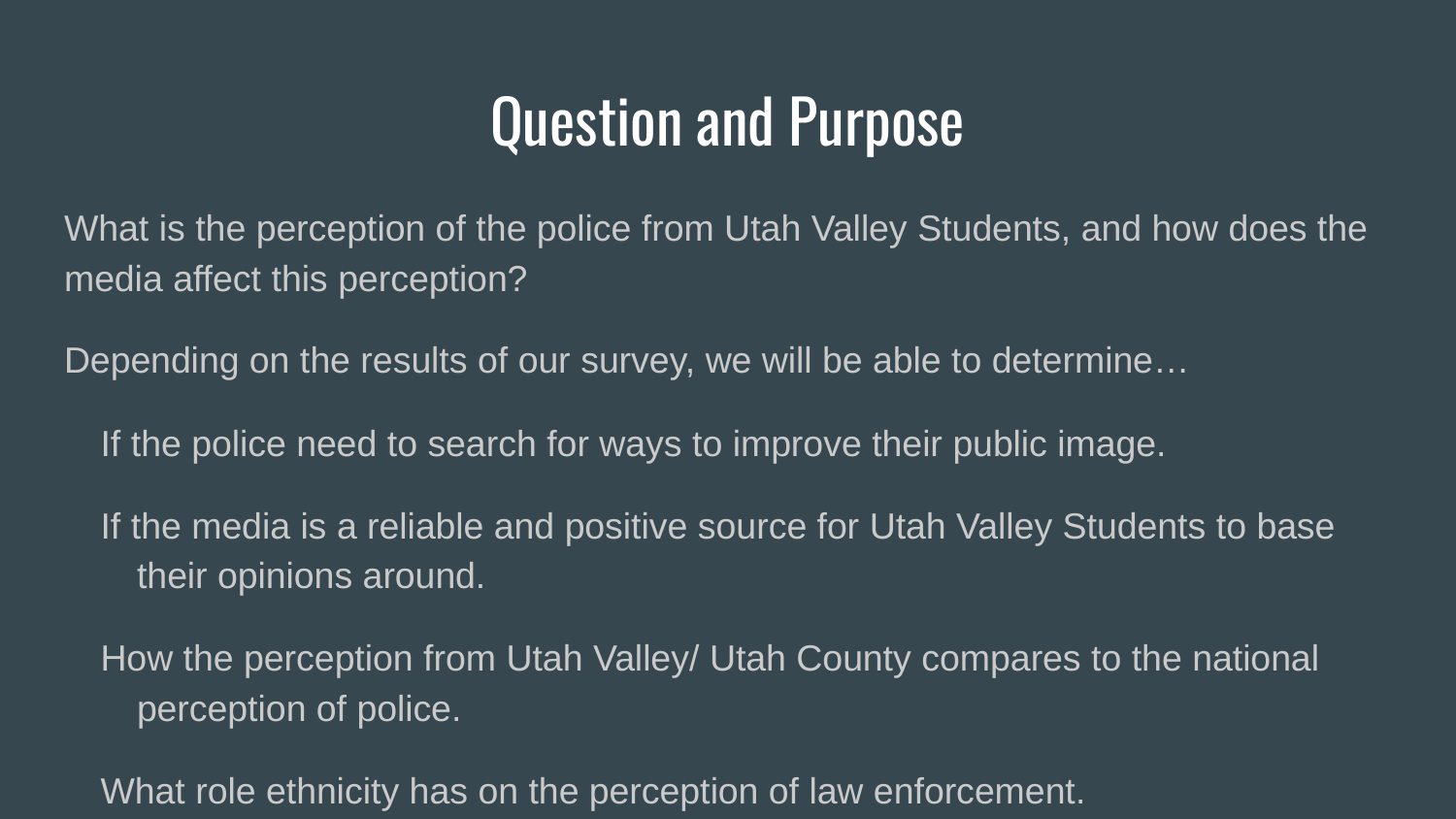

# Question and Purpose
What is the perception of the police from Utah Valley Students, and how does the media affect this perception?
Depending on the results of our survey, we will be able to determine…
If the police need to search for ways to improve their public image.
If the media is a reliable and positive source for Utah Valley Students to base their opinions around.
How the perception from Utah Valley/ Utah County compares to the national perception of police.
What role ethnicity has on the perception of law enforcement.
If Utah County is a desirable place to live due to the perception of Local law enforcement’s ability to protect the community.